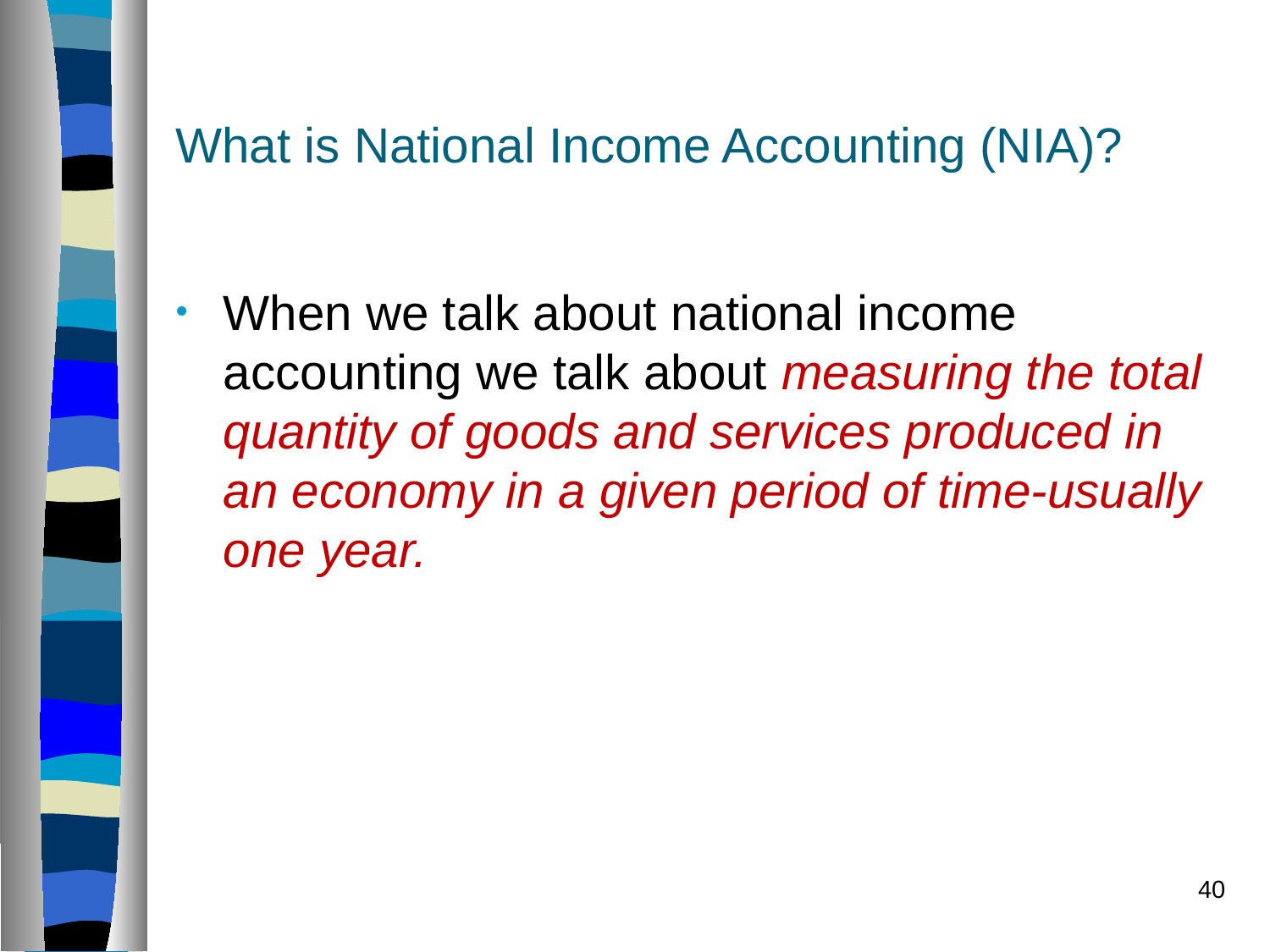

# What is National Income Accounting (NIA)?
When we talk about national income accounting we talk about measuring the total quantity of goods and services produced in an economy in a given period of time-usually one year.

40